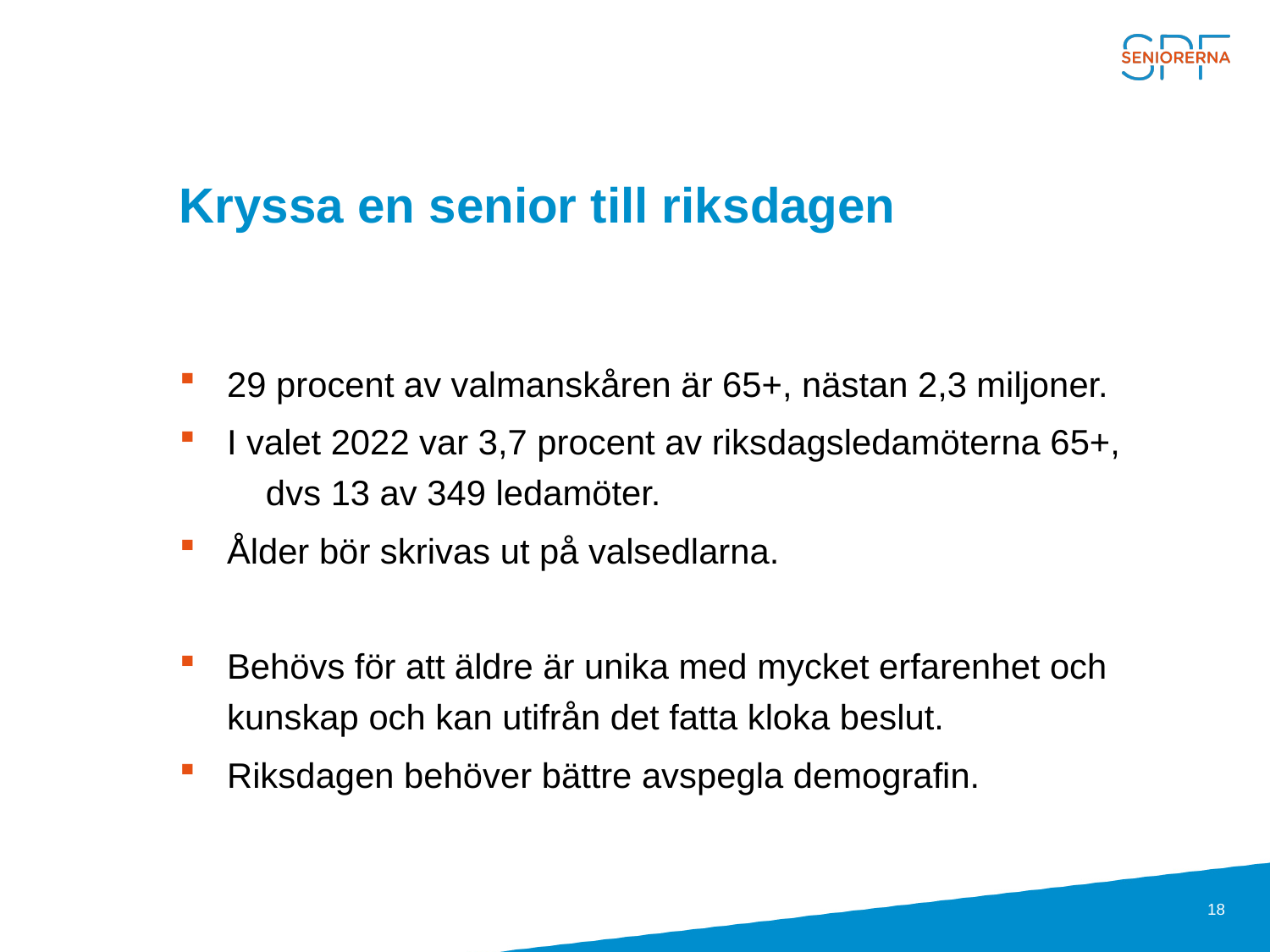

# Kryssa en senior till riksdagen
29 procent av valmanskåren är 65+, nästan 2,3 miljoner.
I valet 2022 var 3,7 procent av riksdagsledamöterna 65+,     dvs 13 av 349 ledamöter.
Ålder bör skrivas ut på valsedlarna.

Behövs för att äldre är unika med mycket erfarenhet och kunskap och kan utifrån det fatta kloka beslut.
Riksdagen behöver bättre avspegla demografin.

18